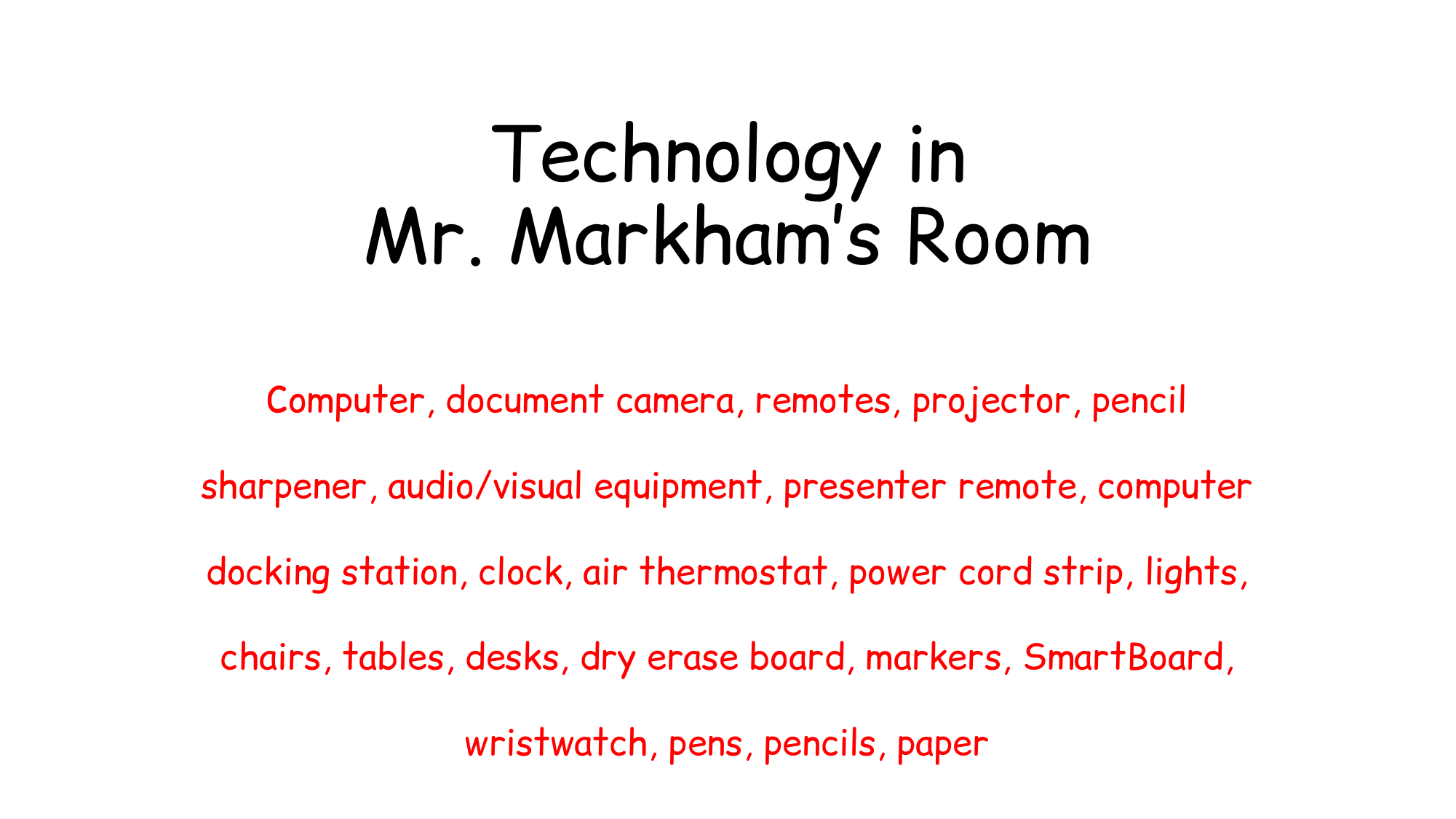

# Technology in Mr. Markham’s Room
Computer, document camera, remotes, projector, pencil sharpener, audio/visual equipment, presenter remote, computer docking station, clock, air thermostat, power cord strip, lights, chairs, tables, desks, dry erase board, markers, SmartBoard, wristwatch, pens, pencils, paper